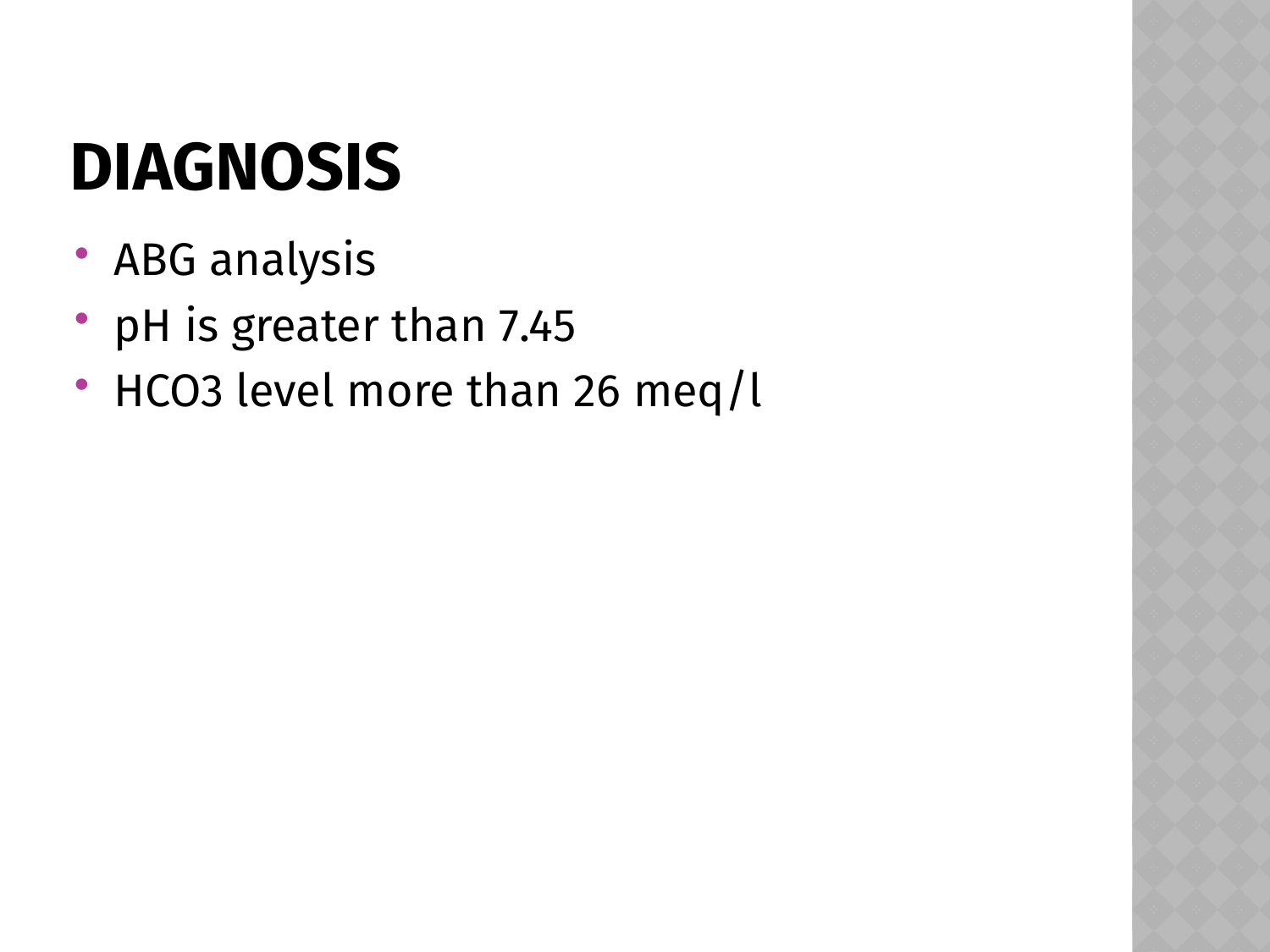

# diagnosis
ABG analysis
pH is greater than 7.45
HCO3 level more than 26 meq/l